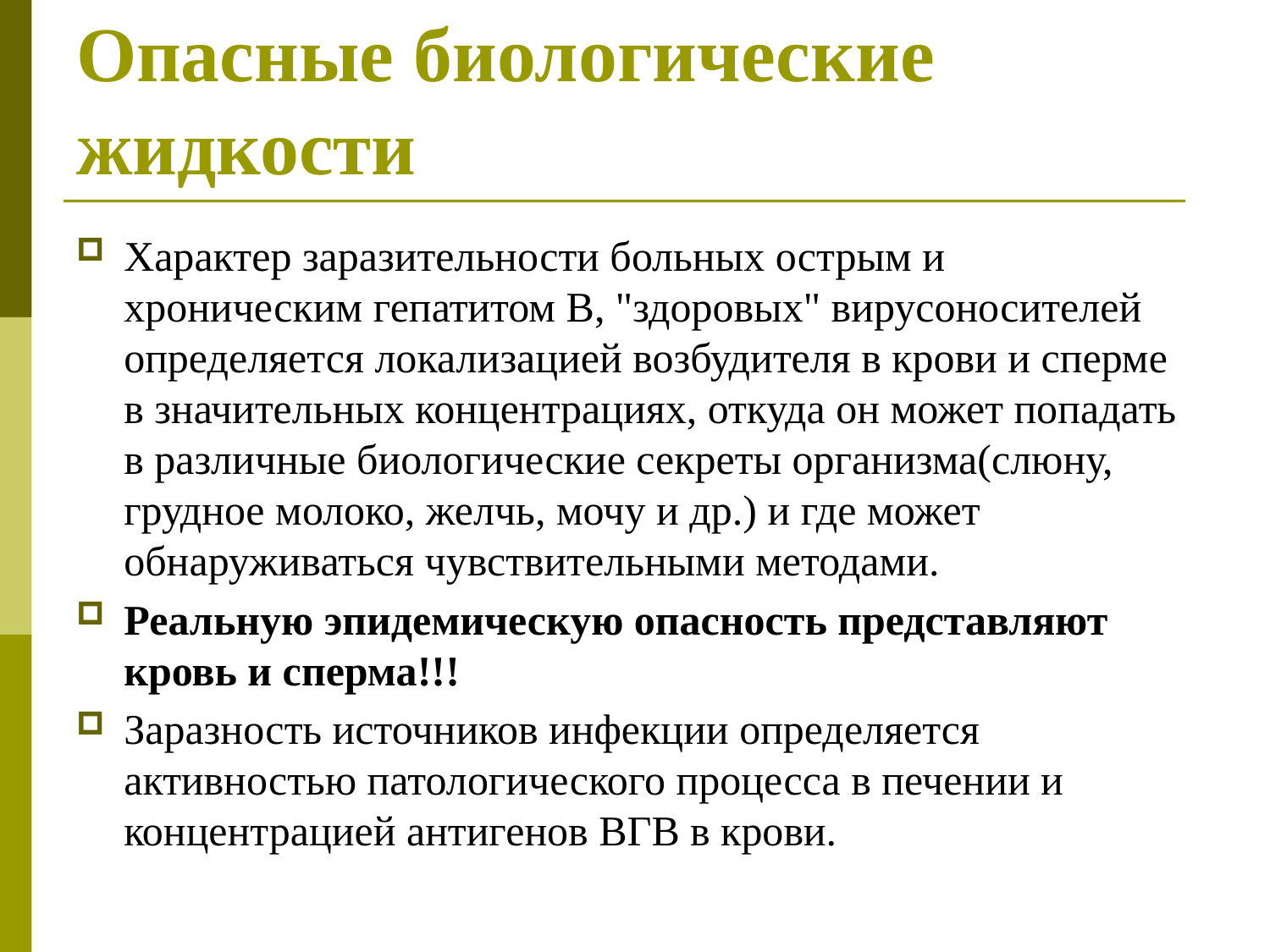

# Опасные биологические жидкости
Характер заразительности больных острым и хроническим гепатитом В, "здоровых" вирусоносителей определяется локализацией возбудителя в крови и сперме в значительных концентрациях, откуда он может попадать в различные биологические секреты организма(слюну, грудное молоко, желчь, мочу и др.) и где может обнаруживаться чувствительными методами.
Реальную эпидемическую опасность представляют кровь и сперма!!!
Заразность источников инфекции определяется активностью патологического процесса в печении и концентрацией антигенов ВГВ в крови.